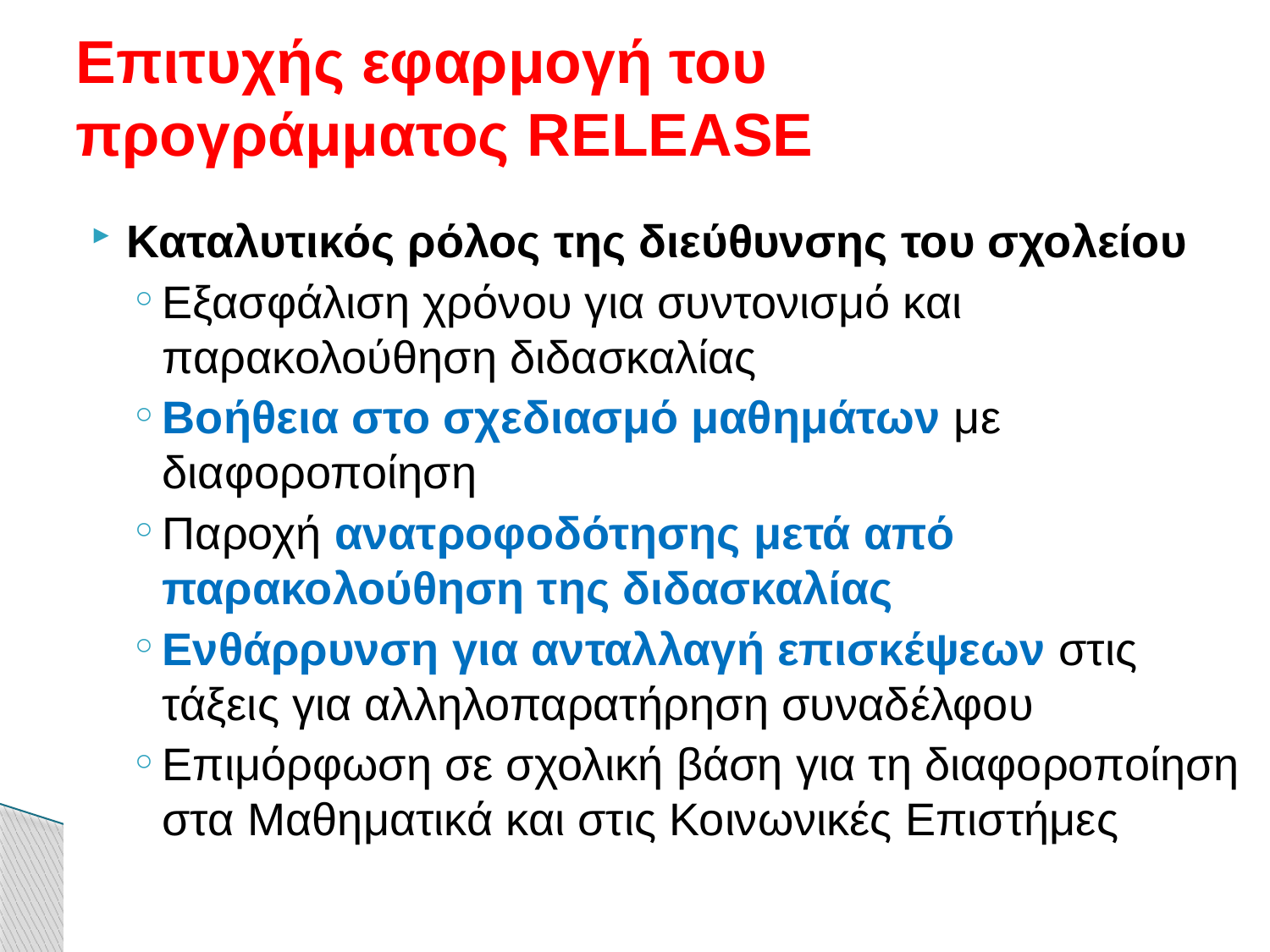

# Επιτυχής εφαρμογή του προγράμματος RELEASE
Καταλυτικός ρόλος της διεύθυνσης του σχολείου
Εξασφάλιση χρόνου για συντονισμό και παρακολούθηση διδασκαλίας
Βοήθεια στο σχεδιασμό μαθημάτων με διαφοροποίηση
Παροχή ανατροφοδότησης μετά από παρακολούθηση της διδασκαλίας
Ενθάρρυνση για ανταλλαγή επισκέψεων στις τάξεις για αλληλοπαρατήρηση συναδέλφου
Επιμόρφωση σε σχολική βάση για τη διαφοροποίηση στα Μαθηματικά και στις Κοινωνικές Επιστήμες